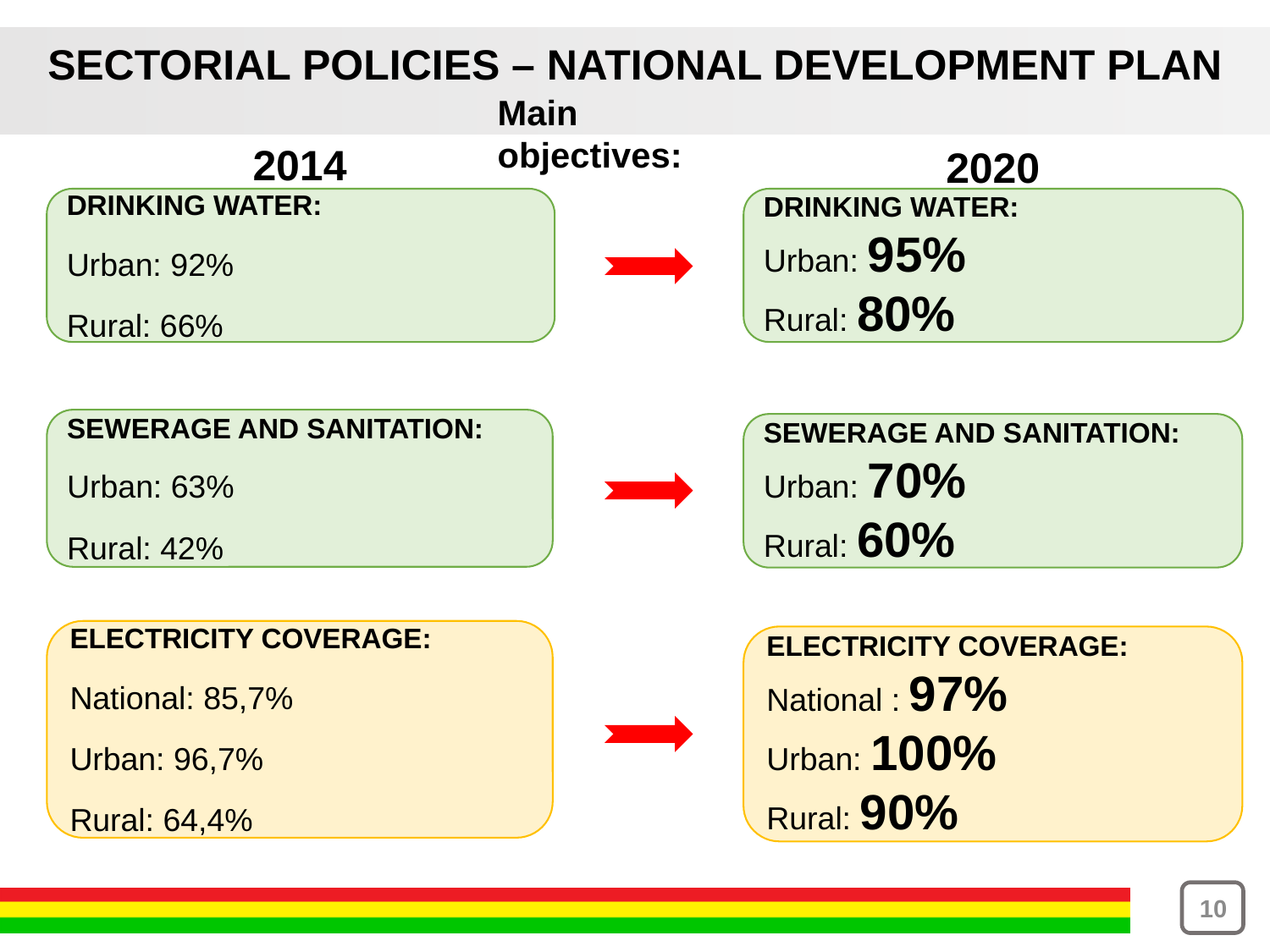

SECTORIAL POLICIES – NATIONAL DEVELOPMENT PLAN
Main objectives:
2014
2020
DRINKING WATER:

Urban: 92%

Rural: 66%
DRINKING WATER:
Urban: 95%
Rural: 80%

SEWERAGE AND SANITATION:

Urban: 63%

Rural: 42%

SEWERAGE AND SANITATION:
Urban: 70%
Rural: 60%

ELECTRICITY COVERAGE:

National: 85,7%

Urban: 96,7%

Rural: 64,4%
ELECTRICITY COVERAGE:
National : 97%
Urban: 100%
Rural: 90%

10